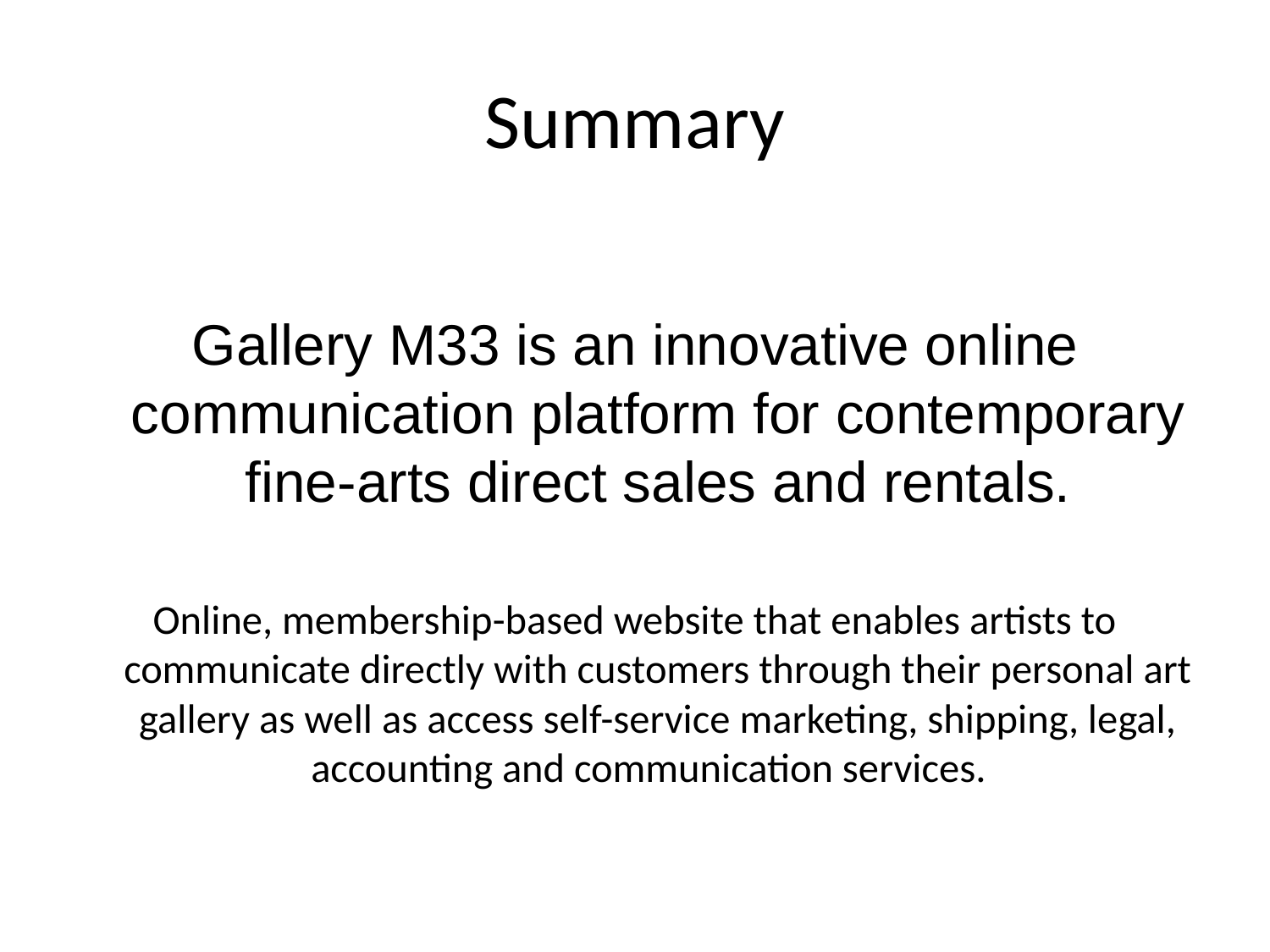

# Summary

Gallery M33 is an innovative online communication platform for contemporary fine-arts direct sales and rentals.

Online, membership-based website that enables artists to communicate directly with customers through their personal art gallery as well as access self-service marketing, shipping, legal, accounting and communication services.